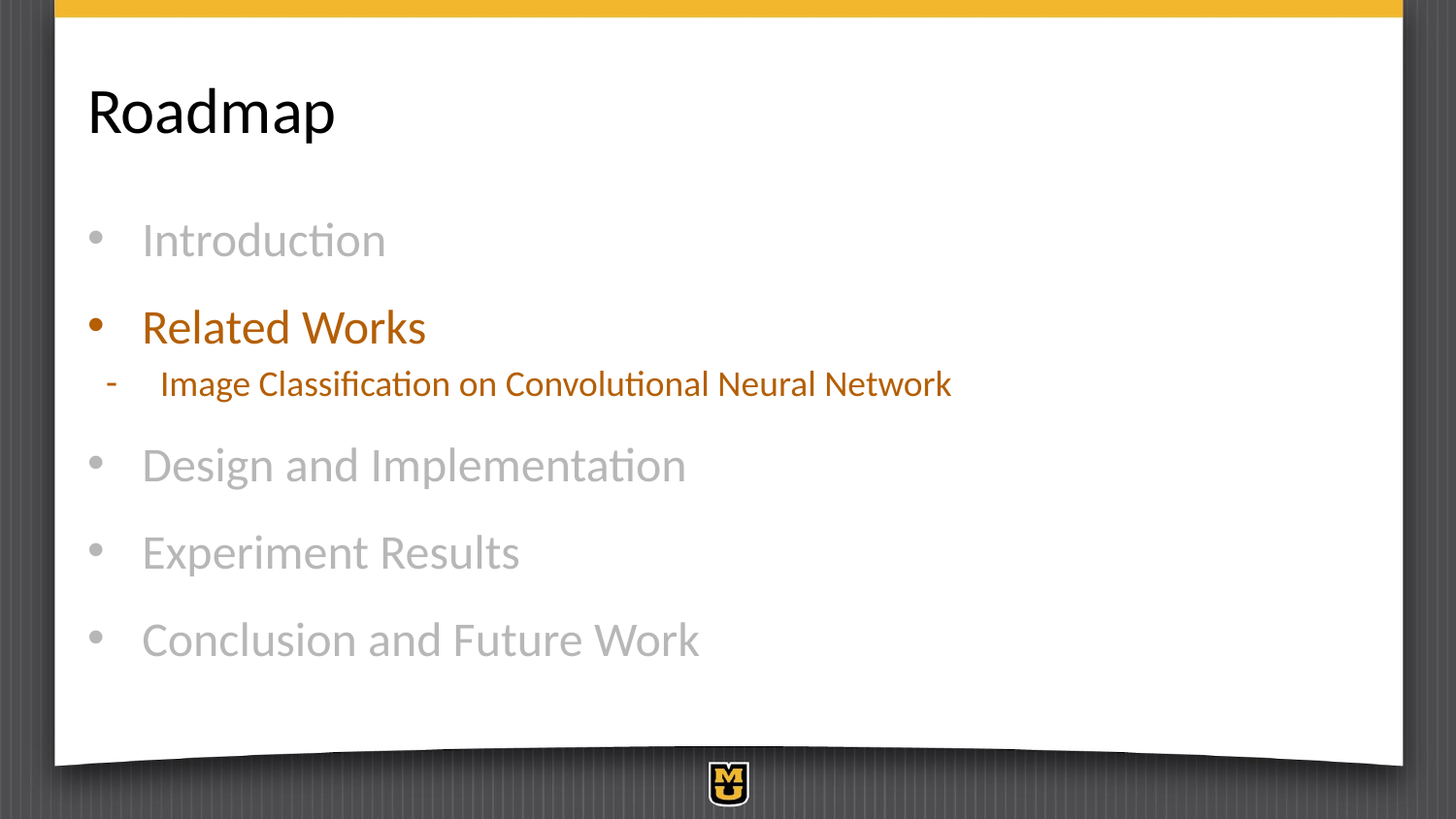

# Roadmap
Introduction
Related Works
Image Classification on Convolutional Neural Network
Design and Implementation
Experiment Results
Conclusion and Future Work